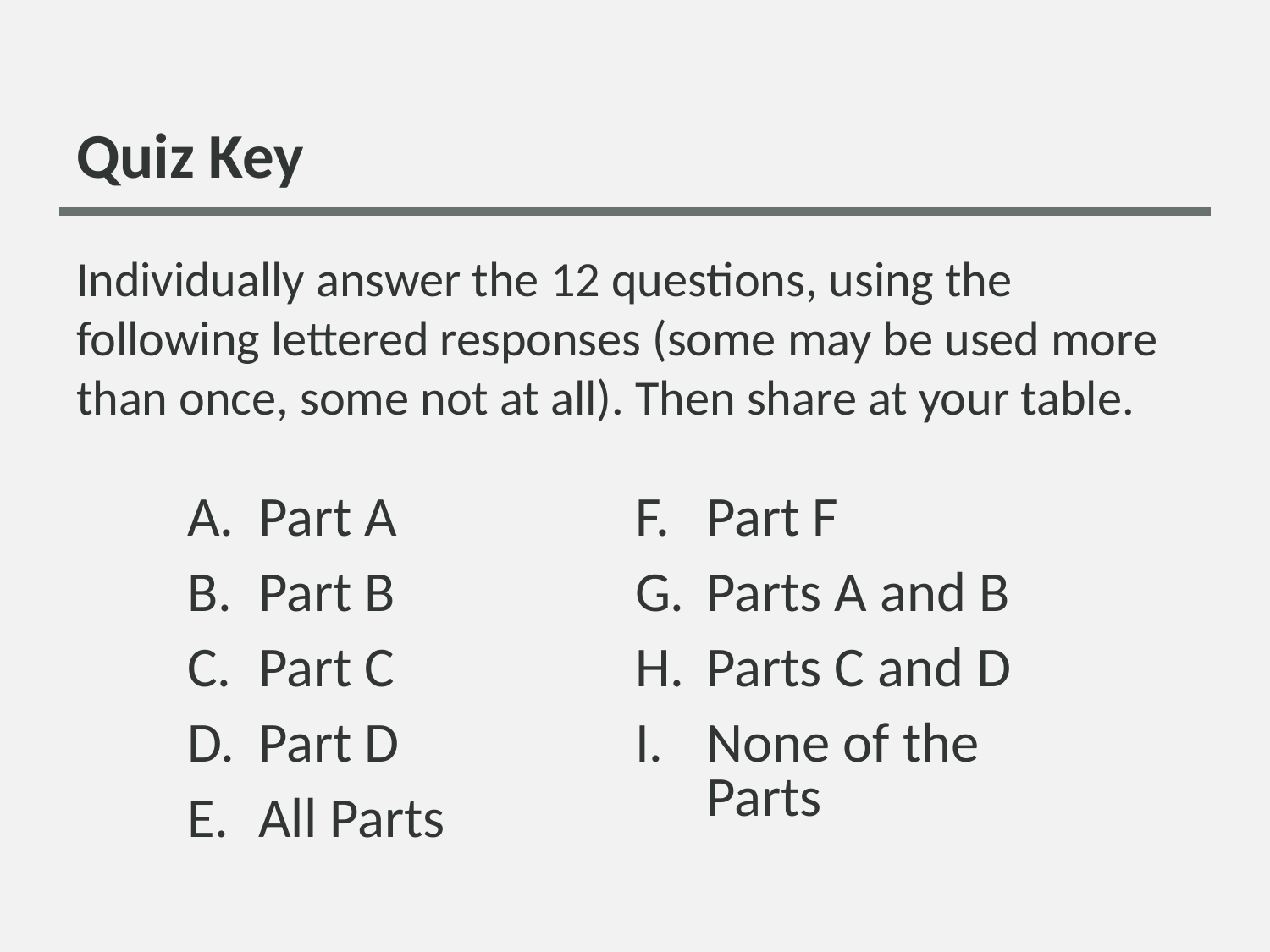

# Quiz Key
Individually answer the 12 questions, using the following lettered responses (some may be used more than once, some not at all). Then share at your table.
Part A
Part B
Part C
Part D
All Parts
Part F
Parts A and B
Parts C and D
None of the Parts